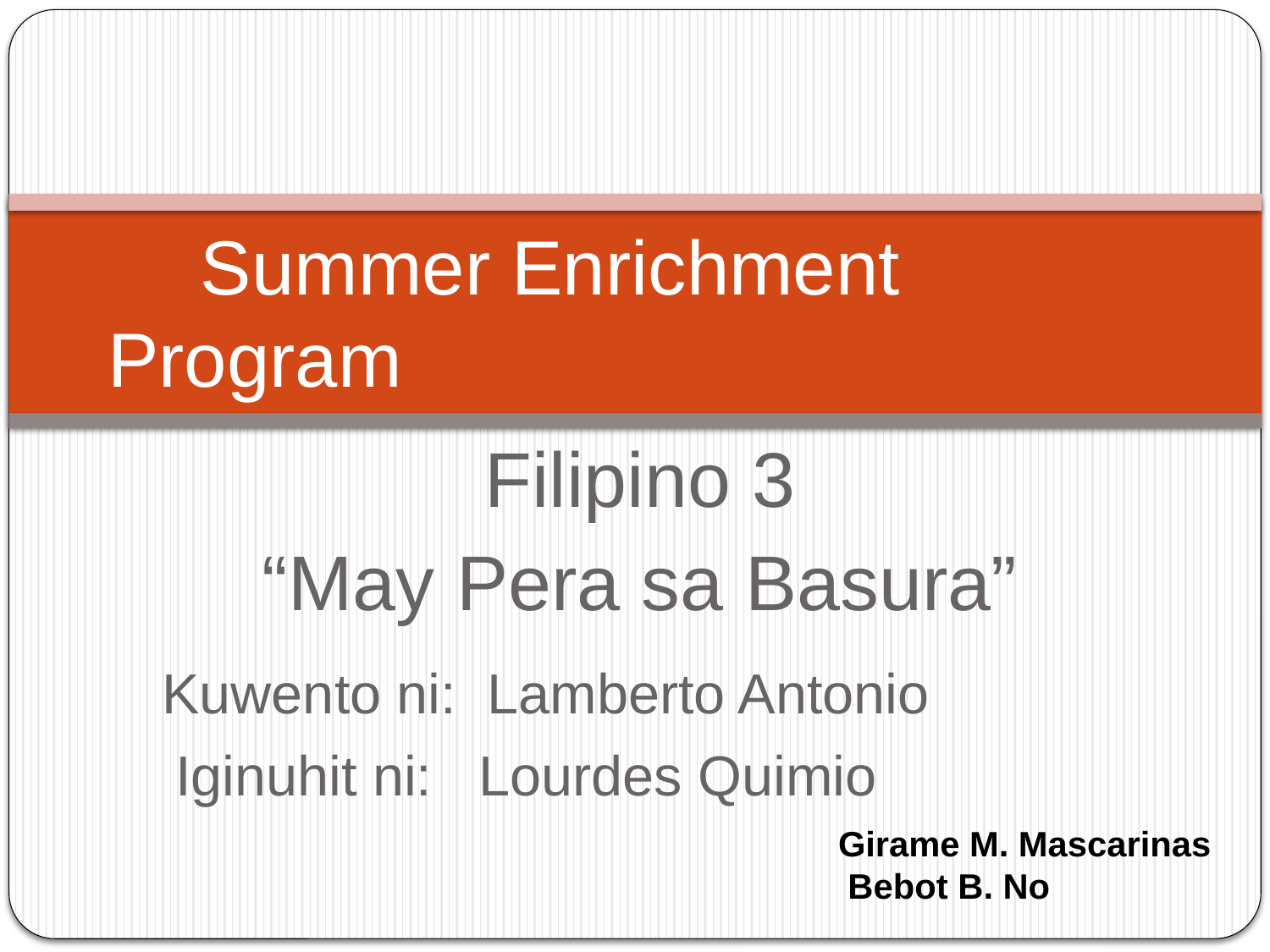

# Summer Enrichment Program
Filipino 3
“May Pera sa Basura”
   Kuwento ni:  Lamberto Antonio
     Iginuhit ni:   Lourdes Quimio

Girame M. Mascarinas
 Bebot B. No